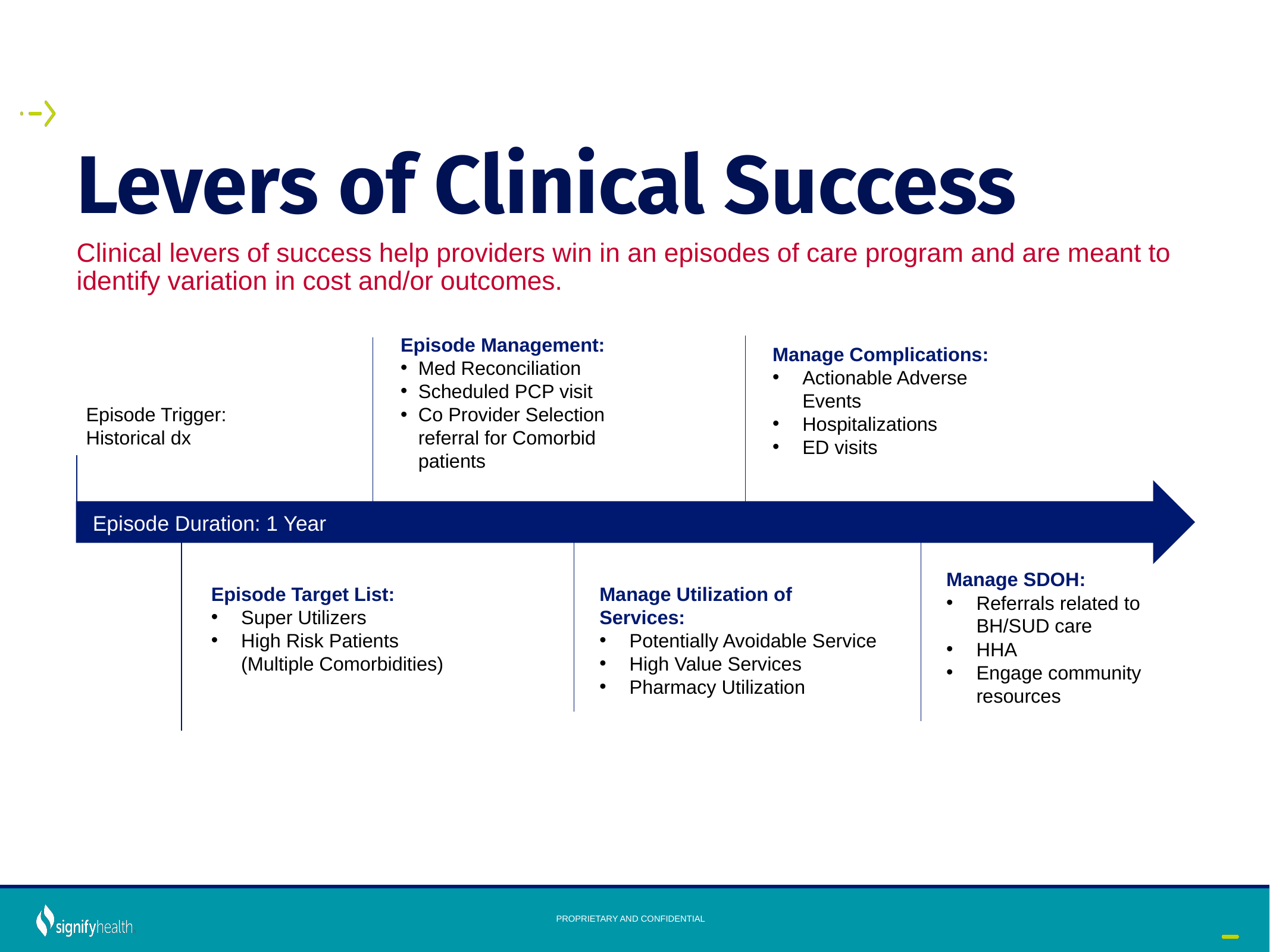

# Levers of Clinical Success
Clinical levers of success help providers win in an episodes of care program and are meant to identify variation in cost and/or outcomes.
Manage Complications:
Actionable Adverse Events
Hospitalizations
ED visits
Episode Management:
Med Reconciliation
Scheduled PCP visit
Co Provider Selection referral for Comorbid patients
Episode Trigger: Historical dx

Episode Duration: 1 Year
Manage SDOH:
Referrals related to BH/SUD care
HHA
Engage community resources
Manage Utilization of Services:
Potentially Avoidable Service
High Value Services
Pharmacy Utilization
Episode Target List:
Super Utilizers
High Risk Patients (Multiple Comorbidities)
17